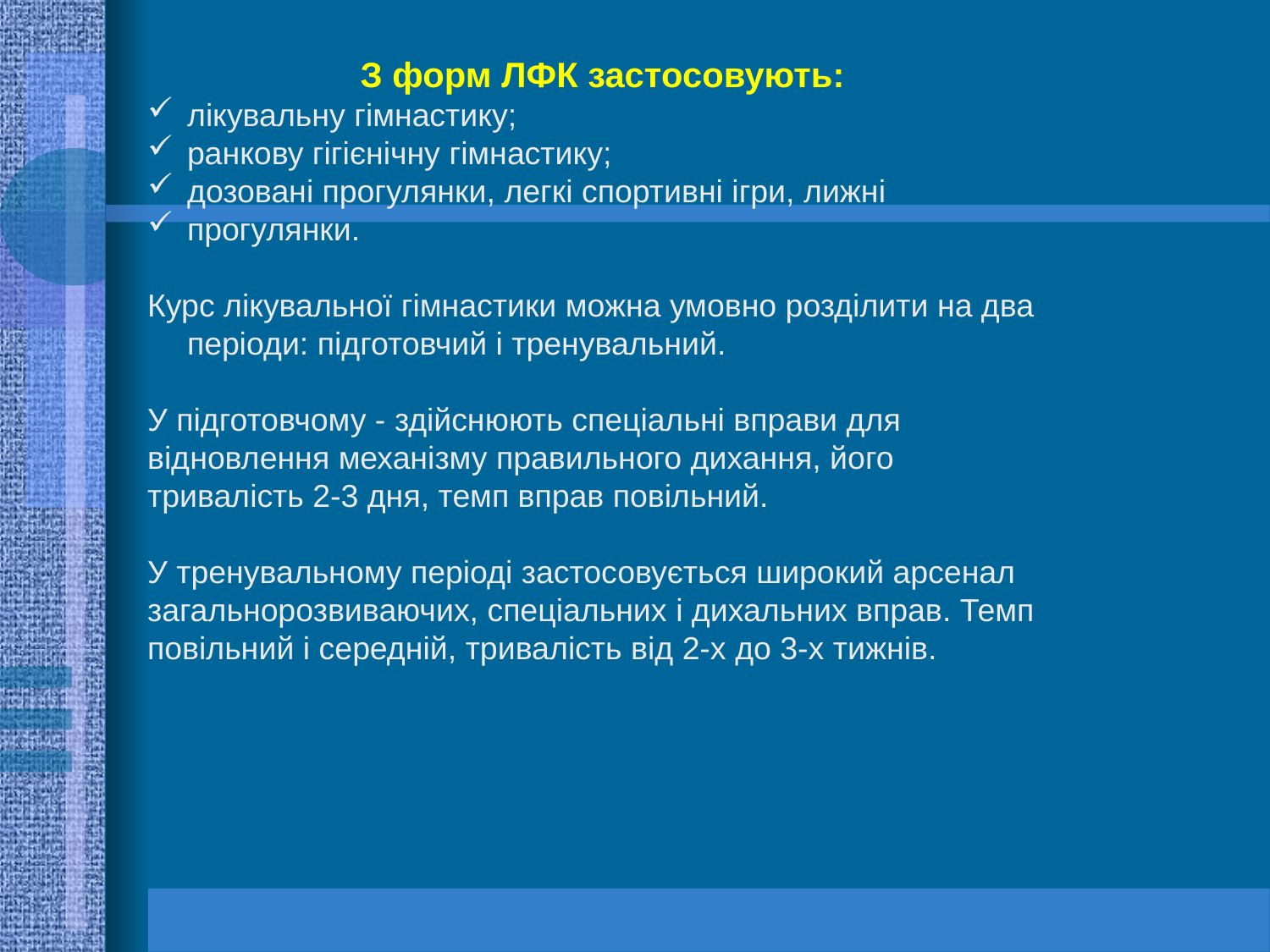

З форм ЛФК застосовують:
лікувальну гімнастику;
ранкову гігієнічну гімнастику;
дозовані прогулянки, легкі спортивні ігри, лижні
прогулянки.

Курс лікувальної гімнастики можна умовно розділити на два періоди: підготовчий і тренувальний.

У підготовчому - здійснюють спеціальні вправи для відновлення механізму правильного дихання, його тривалість 2-3 дня, темп вправ повільний.

У тренувальному періоді застосовується широкий арсенал загальнорозвиваючих, спеціальних і дихальних вправ. Темп повільний і середній, тривалість від 2-х до 3-х тижнів.